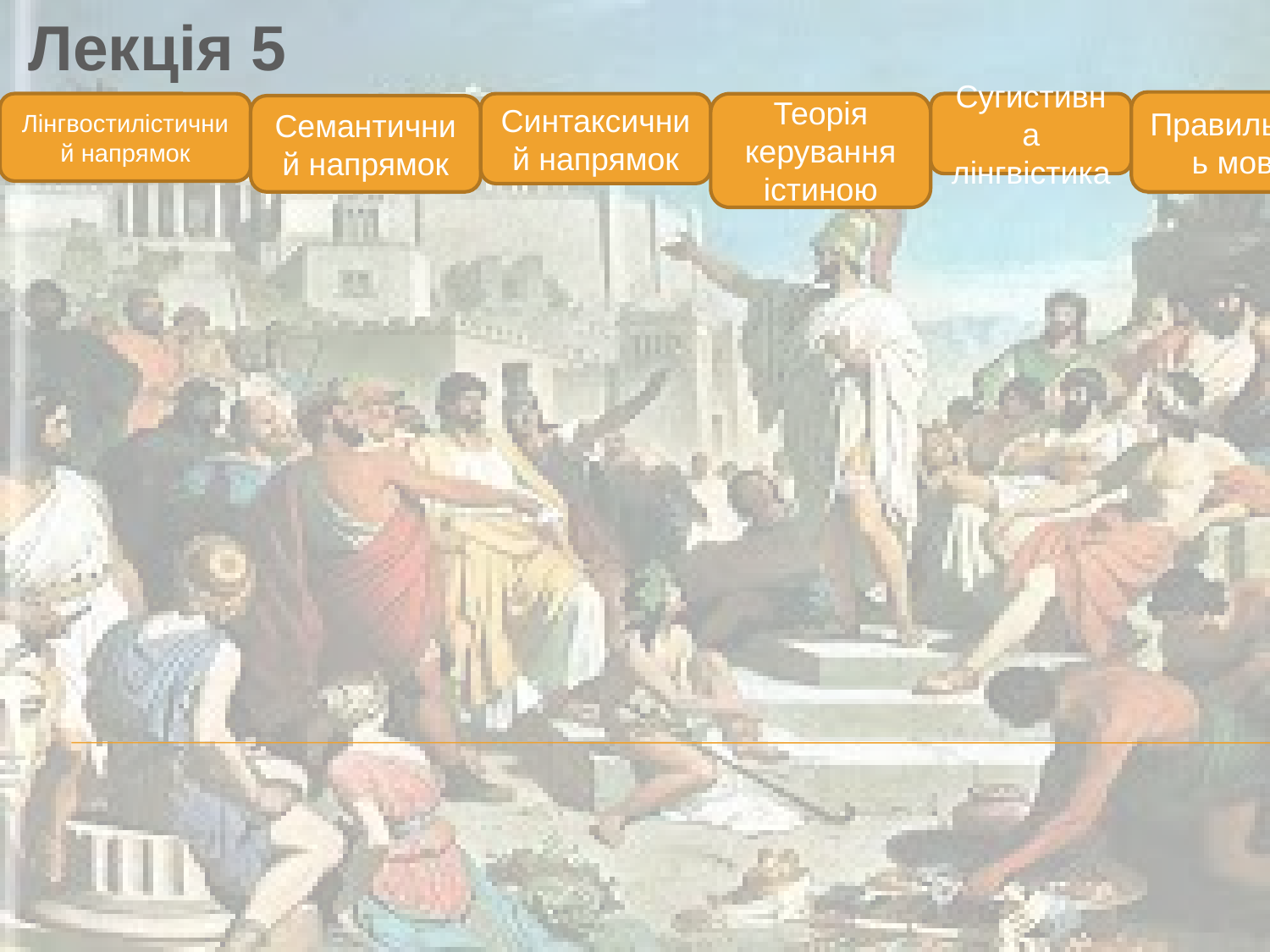

Лекція 5
Правильність мови
Лінгвостилістичний напрямок
Синтаксичний напрямок
Теорія керування істиною
Сугистивна лінгвістика
Семантичний напрямок